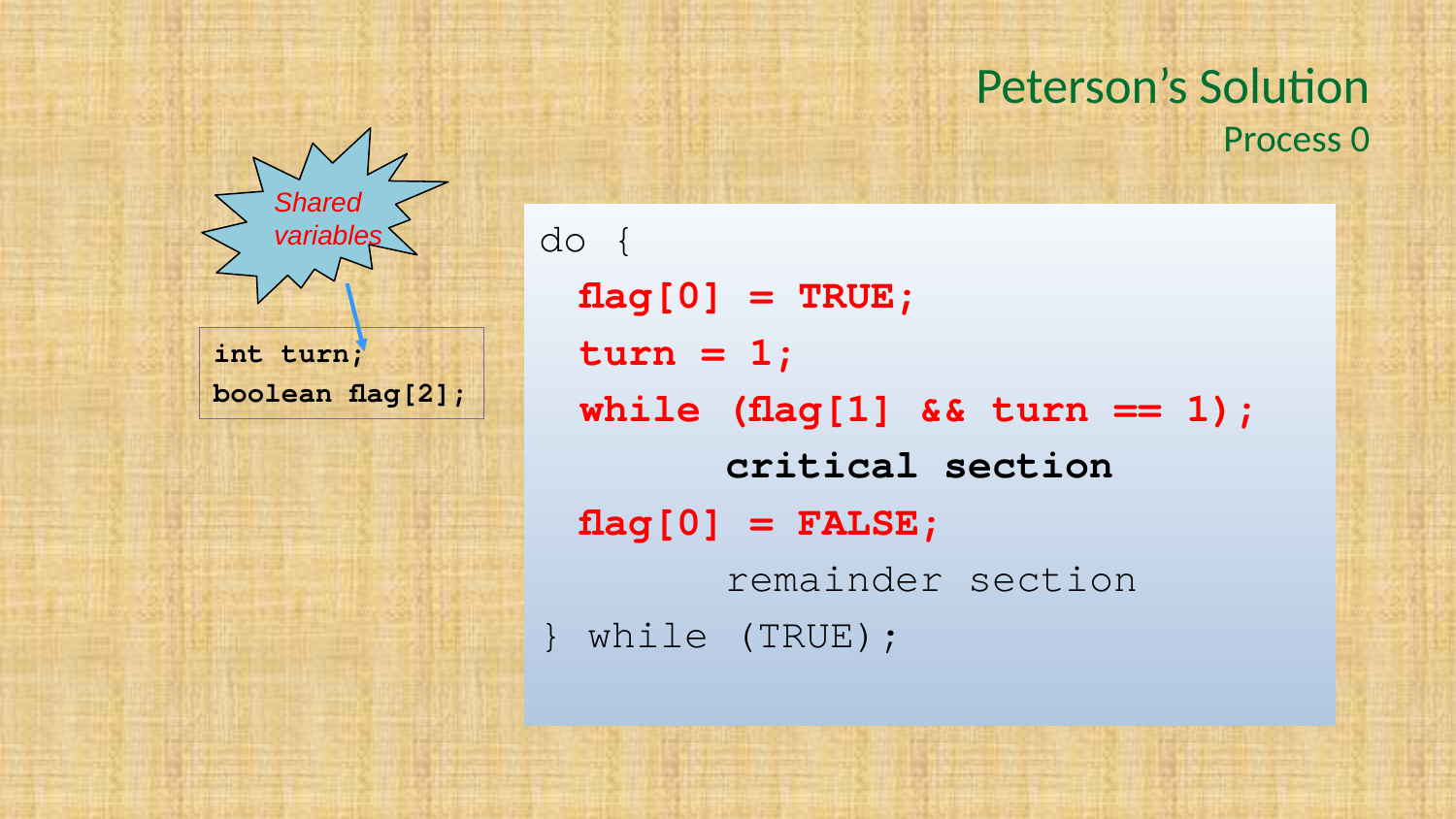

# Peterson’s Solution Process 0
Shared
variables
do {
	flag[0] = TRUE;
	turn = 1;
	while (flag[1] && turn == 1);
		critical section
	flag[0] = FALSE;
		remainder section
} while (TRUE);

int turn;
boolean flag[2];